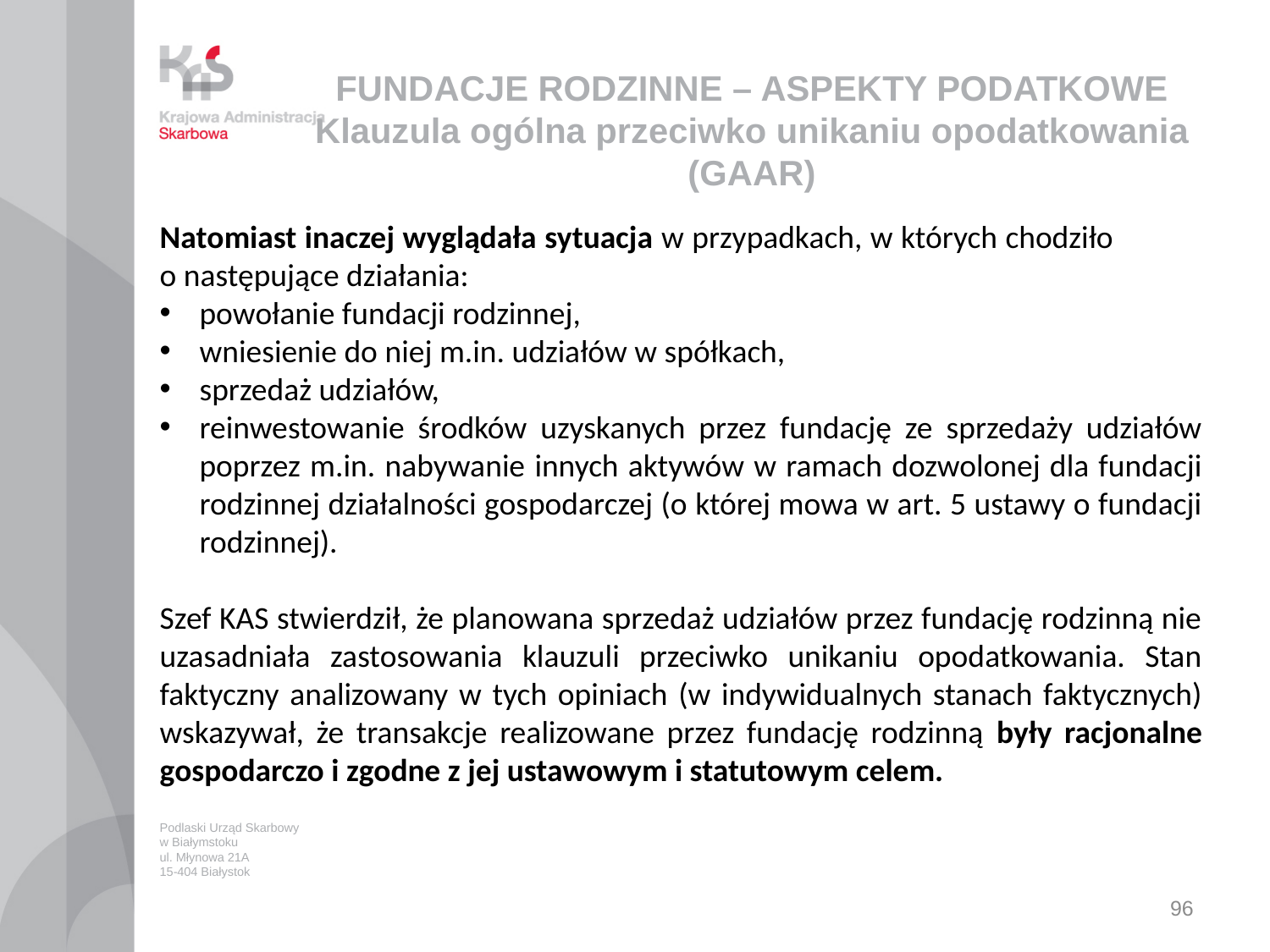

# FUNDACJE RODZINNE – ASPEKTY PODATKOWE Klauzula ogólna przeciwko unikaniu opodatkowania (GAAR)

Natomiast inaczej wyglądała sytuacja w przypadkach, w których chodziło            o następujące działania:
powołanie fundacji rodzinnej,
wniesienie do niej m.in. udziałów w spółkach,
sprzedaż udziałów,
reinwestowanie środków uzyskanych przez fundację ze sprzedaży udziałów poprzez m.in. nabywanie innych aktywów w ramach dozwolonej dla fundacji rodzinnej działalności gospodarczej (o której mowa w art. 5 ustawy o fundacji rodzinnej).

Szef KAS stwierdził, że planowana sprzedaż udziałów przez fundację rodzinną nie uzasadniała zastosowania klauzuli przeciwko unikaniu opodatkowania. Stan faktyczny analizowany w tych opiniach (w indywidualnych stanach faktycznych) wskazywał, że transakcje realizowane przez fundację rodzinną były racjonalne gospodarczo i zgodne z jej ustawowym i statutowym celem.

Podlaski Urząd Skarbowy
w Białymstoku
ul. Młynowa 21A
15-404 Białystok
96